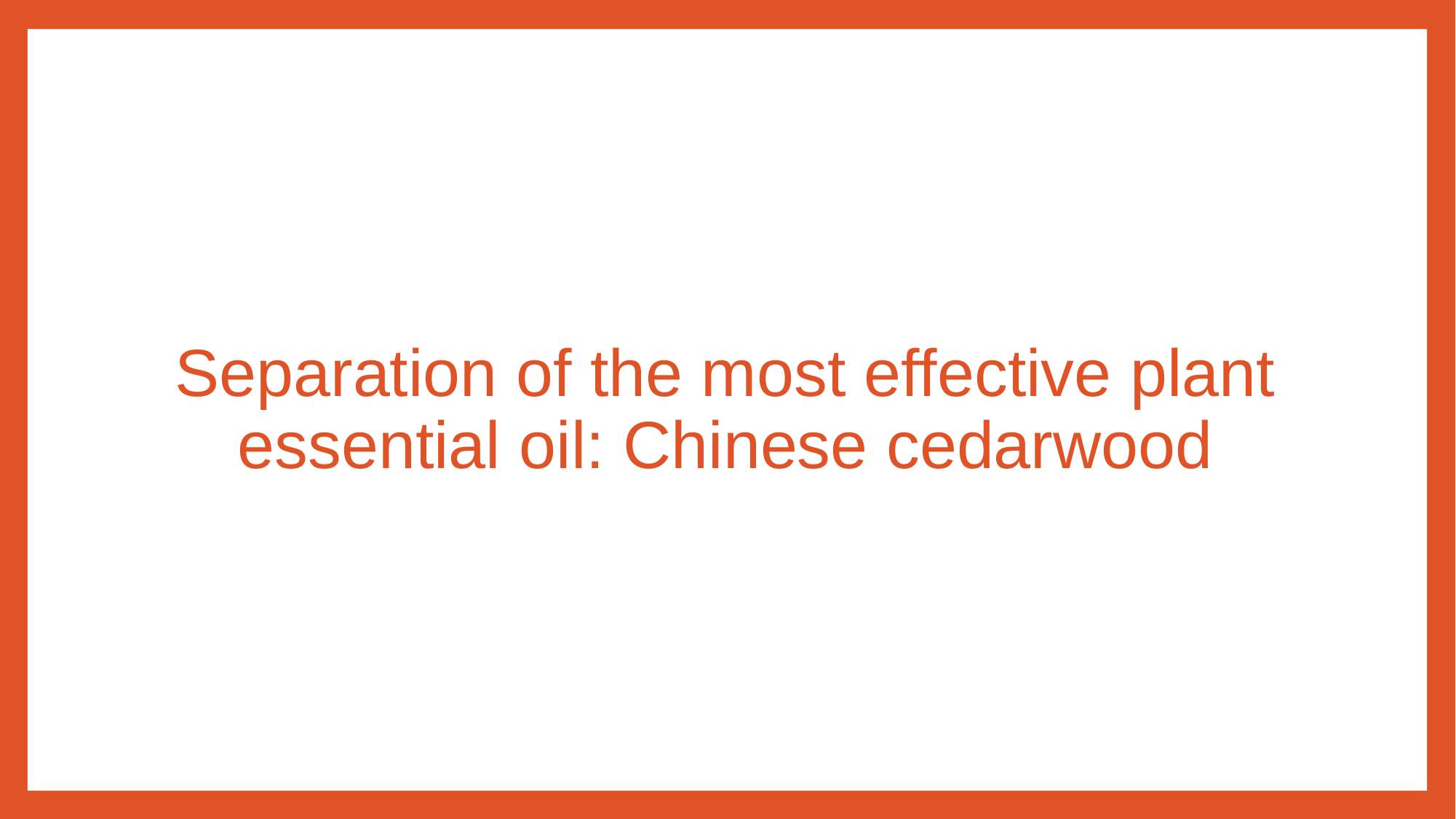

# Separation of the most effective plant essential oil: Chinese cedarwood